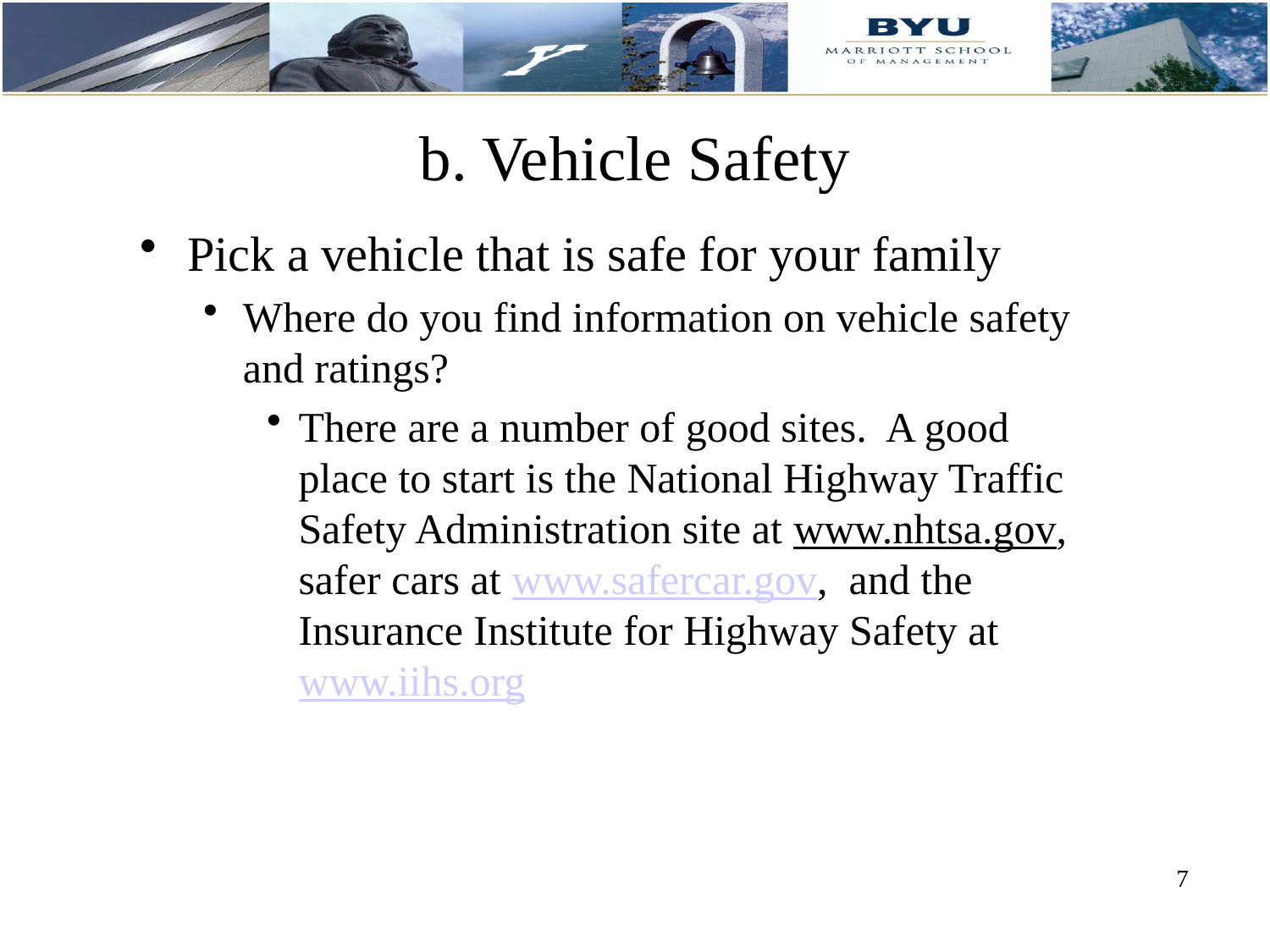

# b. Vehicle Safety
Pick a vehicle that is safe for your family
Where do you find information on vehicle safety and ratings?
There are a number of good sites.  A good place to start is the National Highway Traffic Safety Administration site at www.nhtsa.gov, safer cars at www.safercar.gov,  and the Insurance Institute for Highway Safety at www.iihs.org